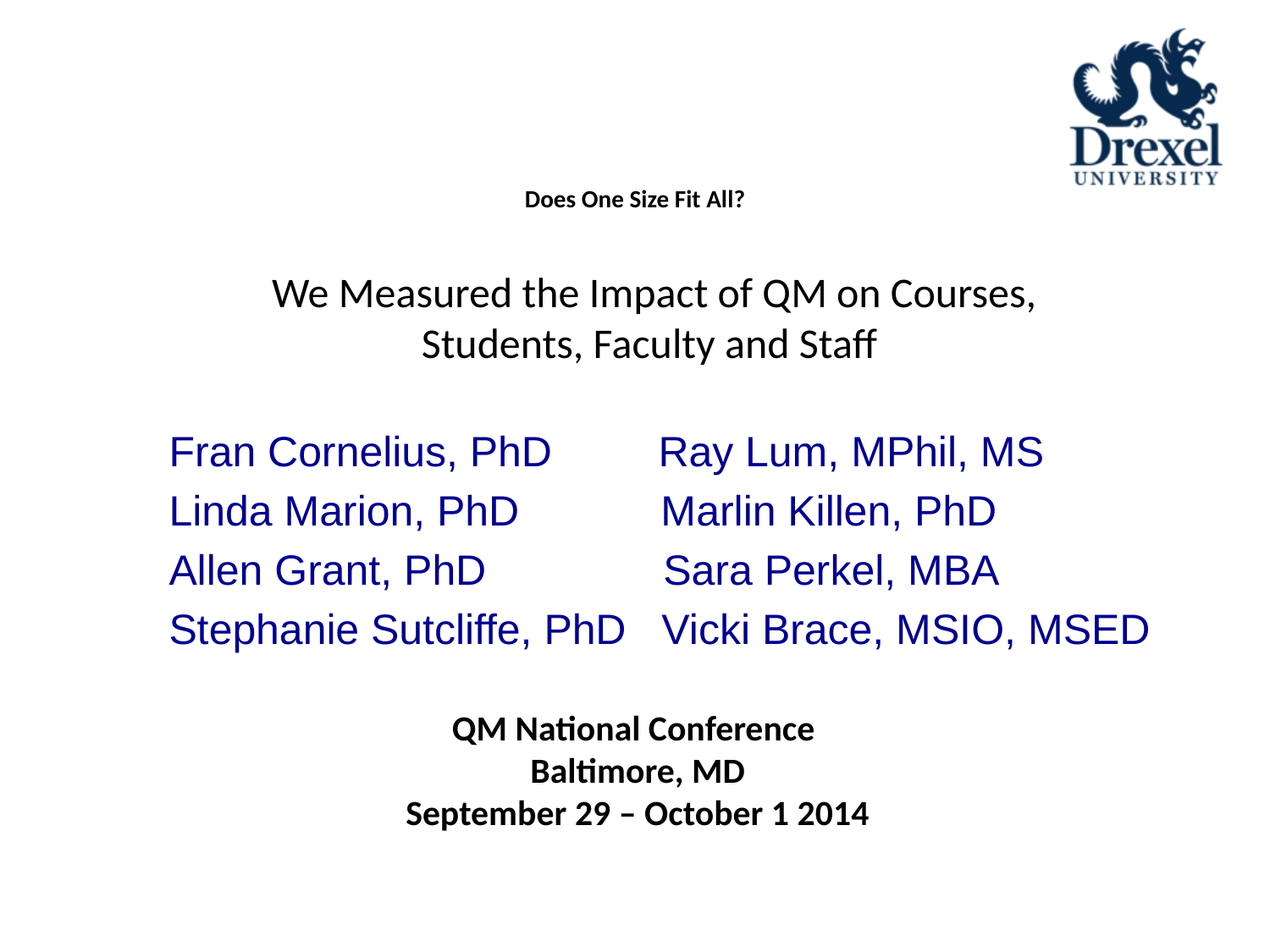

# Does One Size Fit All?
We Measured the Impact of QM on Courses, Students, Faculty and Staff
Fran Cornelius, PhD         Ray Lum, MPhil, MS
Linda Marion, PhD            Marlin Killen, PhD
Allen Grant, PhD               Sara Perkel, MBA
Stephanie Sutcliffe, PhD   Vicki Brace, MSIO, MSED
QM National Conference
Baltimore, MD
September 29 – October 1 2014